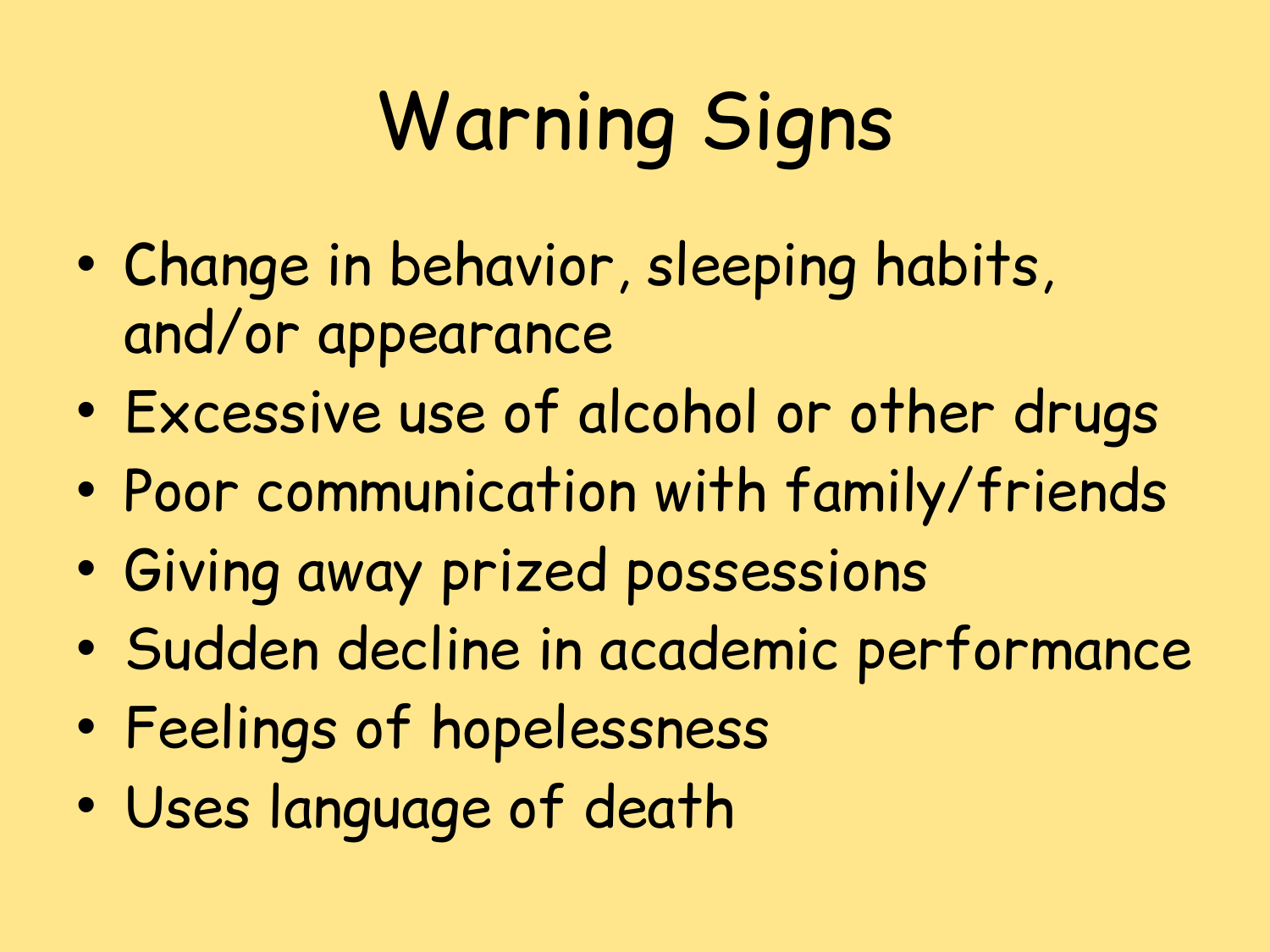

# Warning Signs
Change in behavior, sleeping habits, and/or appearance
Excessive use of alcohol or other drugs
Poor communication with family/friends
Giving away prized possessions
Sudden decline in academic performance
Feelings of hopelessness
Uses language of death